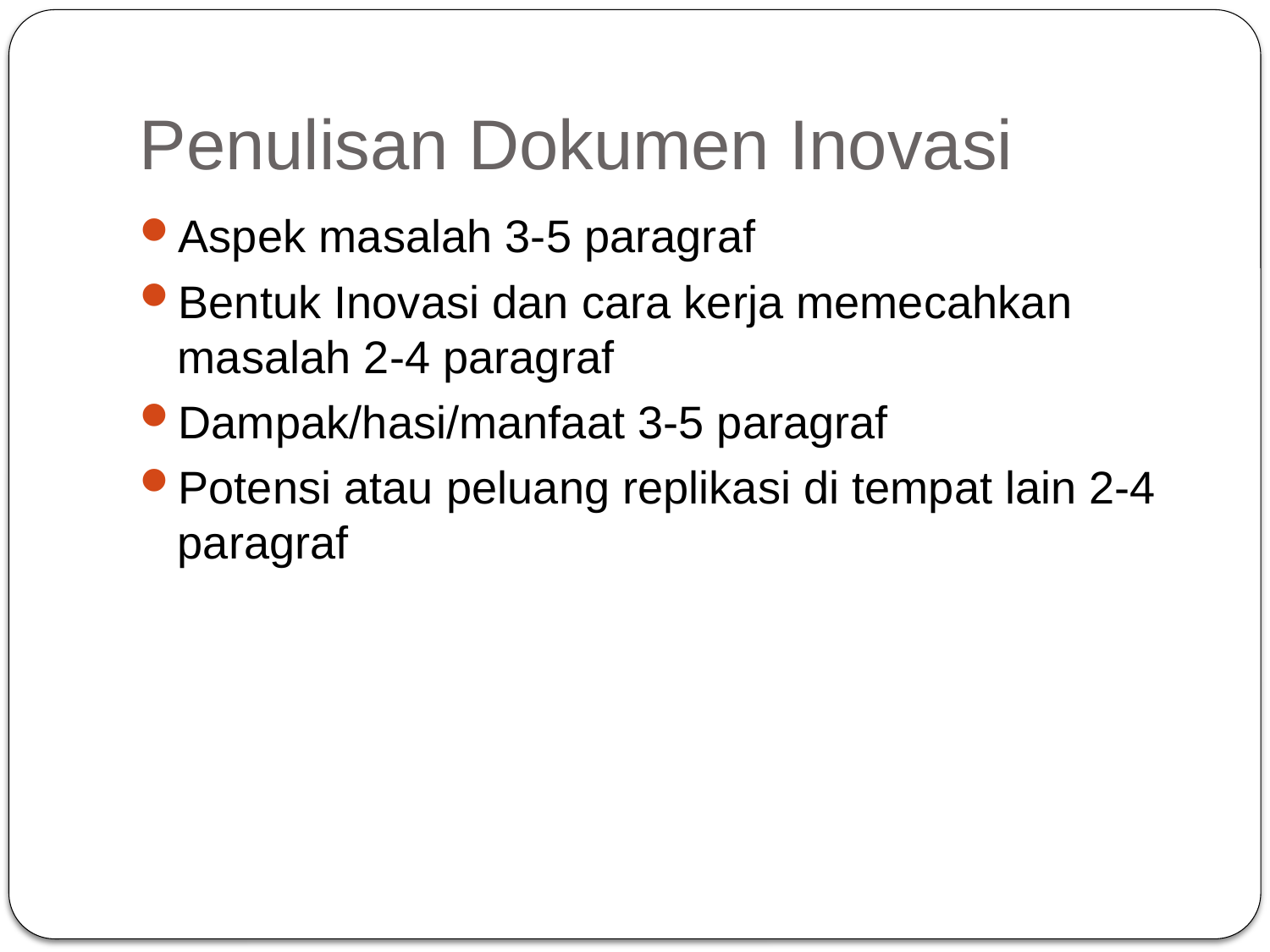

# Penulisan Dokumen Inovasi
Aspek masalah 3-5 paragraf
Bentuk Inovasi dan cara kerja memecahkan masalah 2-4 paragraf
Dampak/hasi/manfaat 3-5 paragraf
Potensi atau peluang replikasi di tempat lain 2-4 paragraf